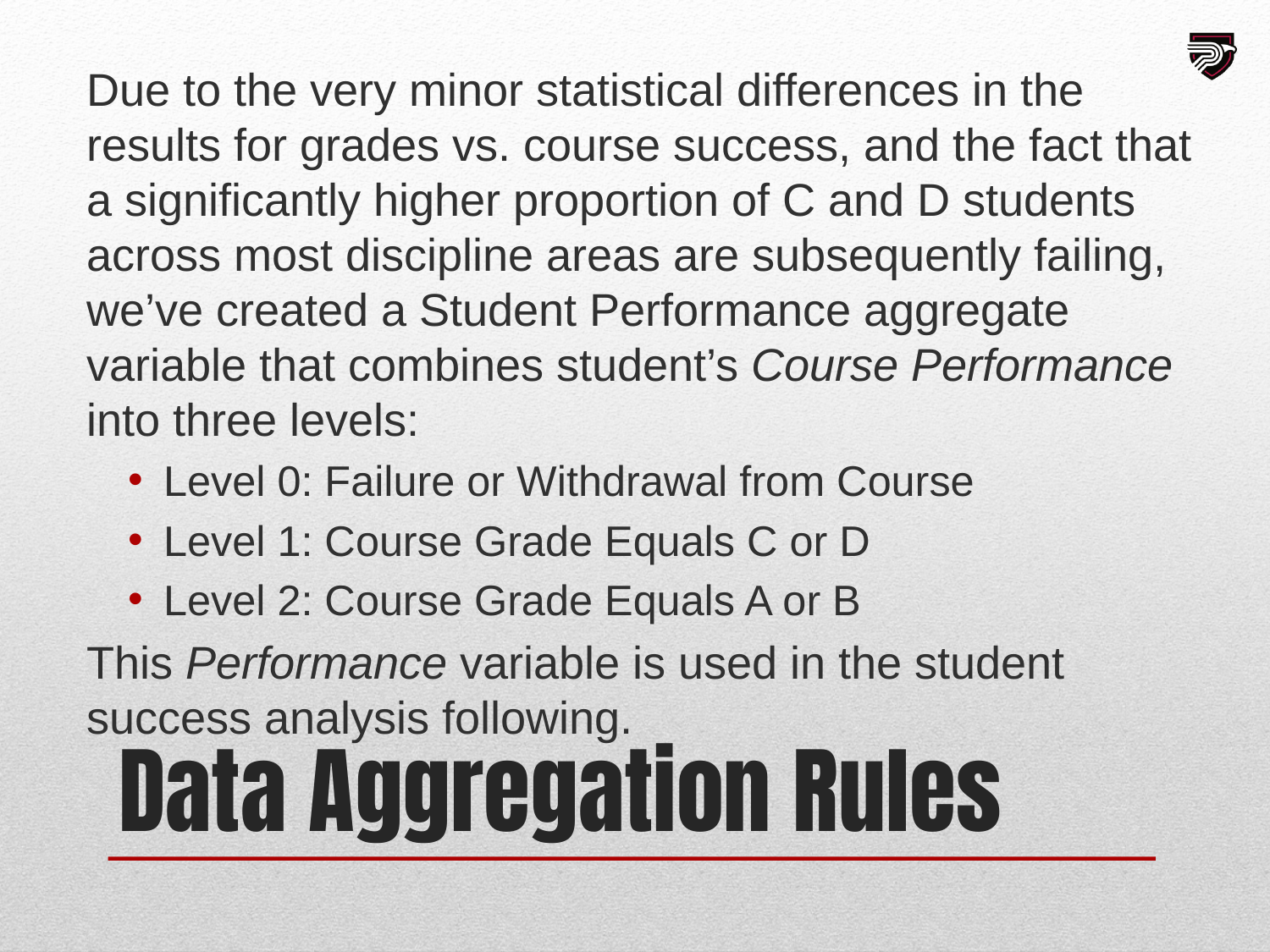

Due to the very minor statistical differences in the results for grades vs. course success, and the fact that a significantly higher proportion of C and D students across most discipline areas are subsequently failing, we’ve created a Student Performance aggregate variable that combines student’s Course Performance into three levels:
Level 0: Failure or Withdrawal from Course
Level 1: Course Grade Equals C or D
Level 2: Course Grade Equals A or B
This Performance variable is used in the student success analysis following.
# Data Aggregation Rules